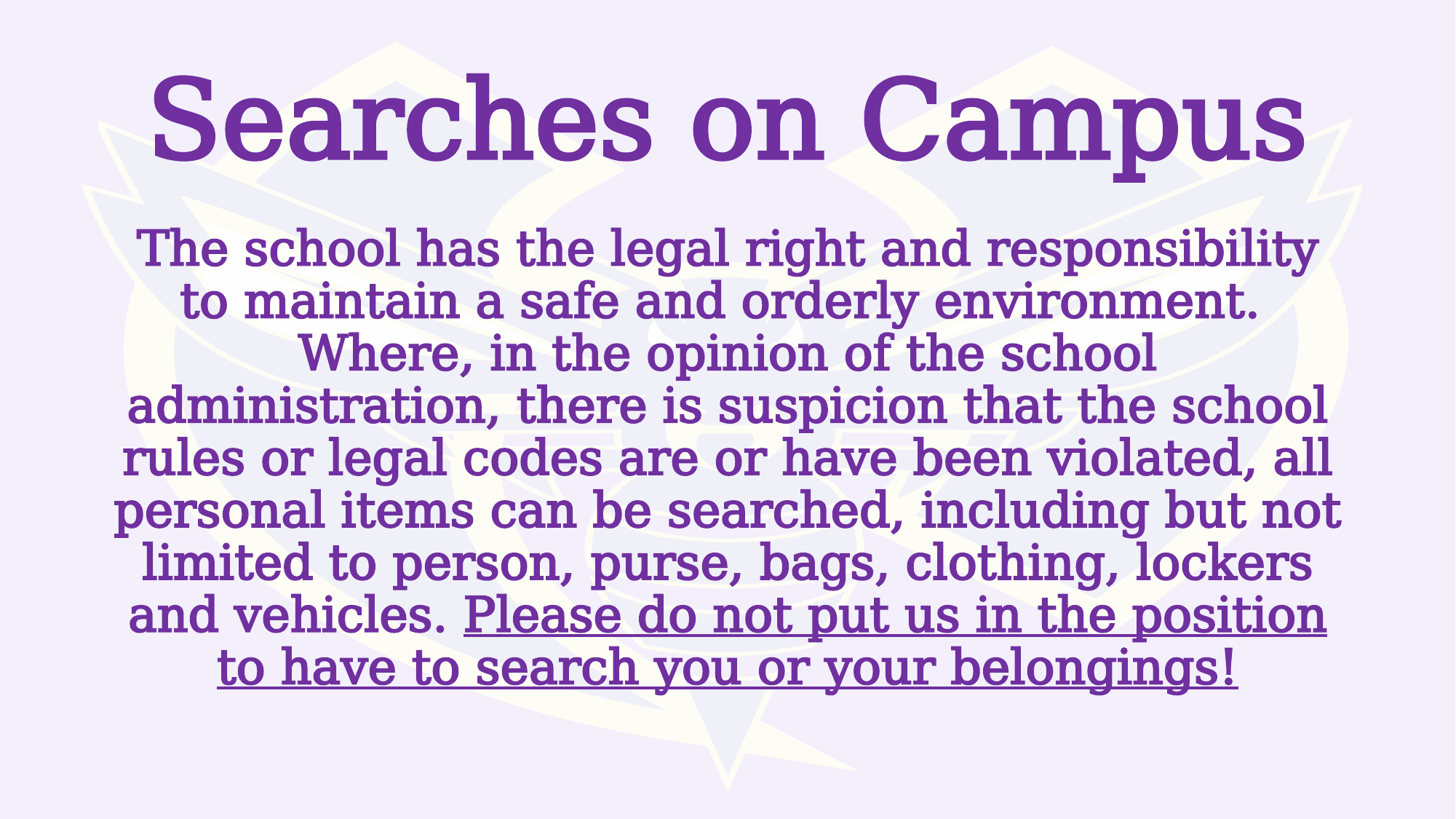

# Searches on Campus
The school has the legal right and responsibility to maintain a safe and orderly environment.  Where, in the opinion of the school administration, there is suspicion that the school rules or legal codes are or have been violated, all personal items can be searched, including but not limited to person, purse, bags, clothing, lockers and vehicles. Please do not put us in the position to have to search you or your belongings!